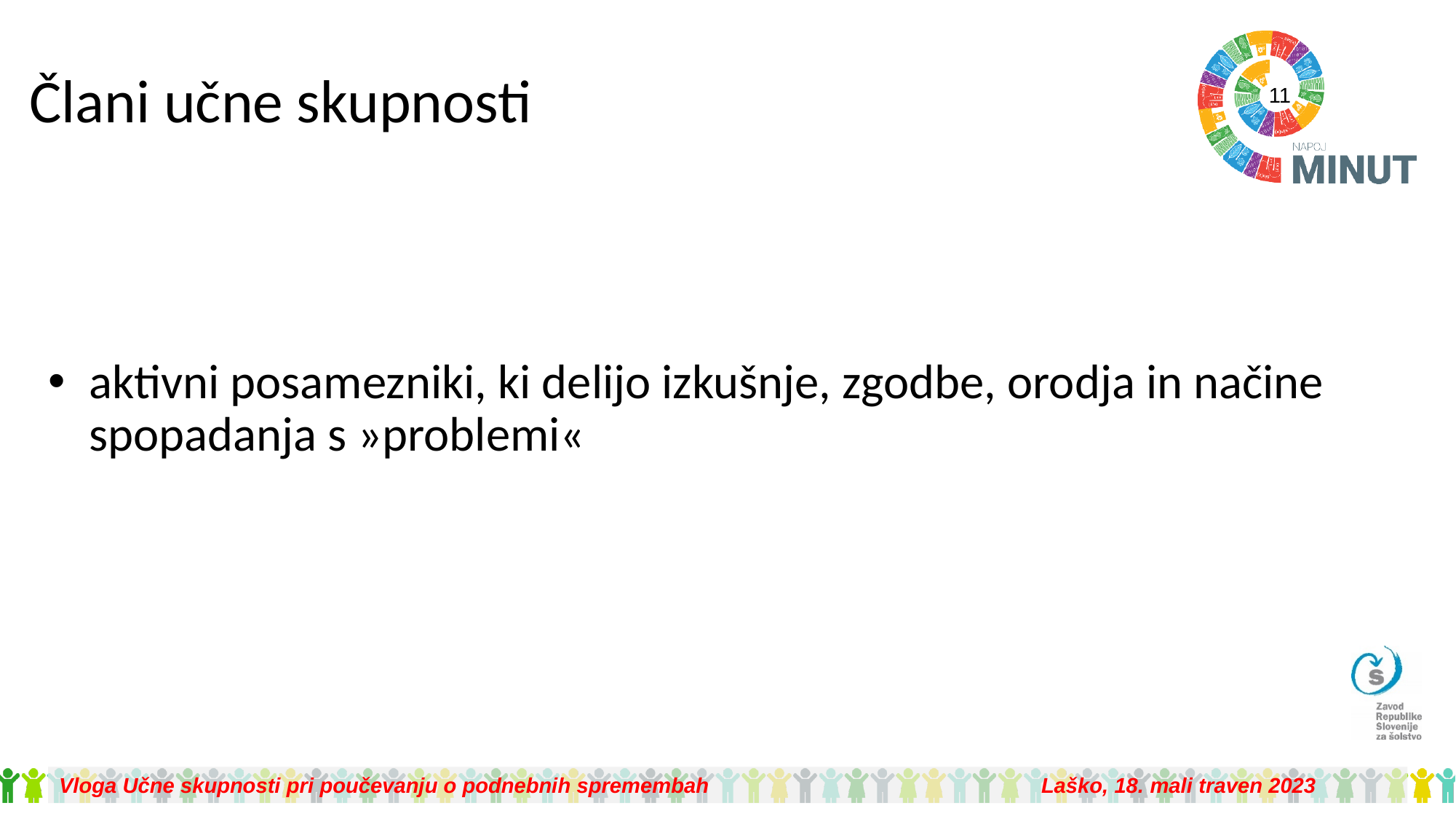

# Člani učne skupnosti

aktivni posamezniki, ki delijo izkušnje, zgodbe, orodja in načine spopadanja s »problemi«